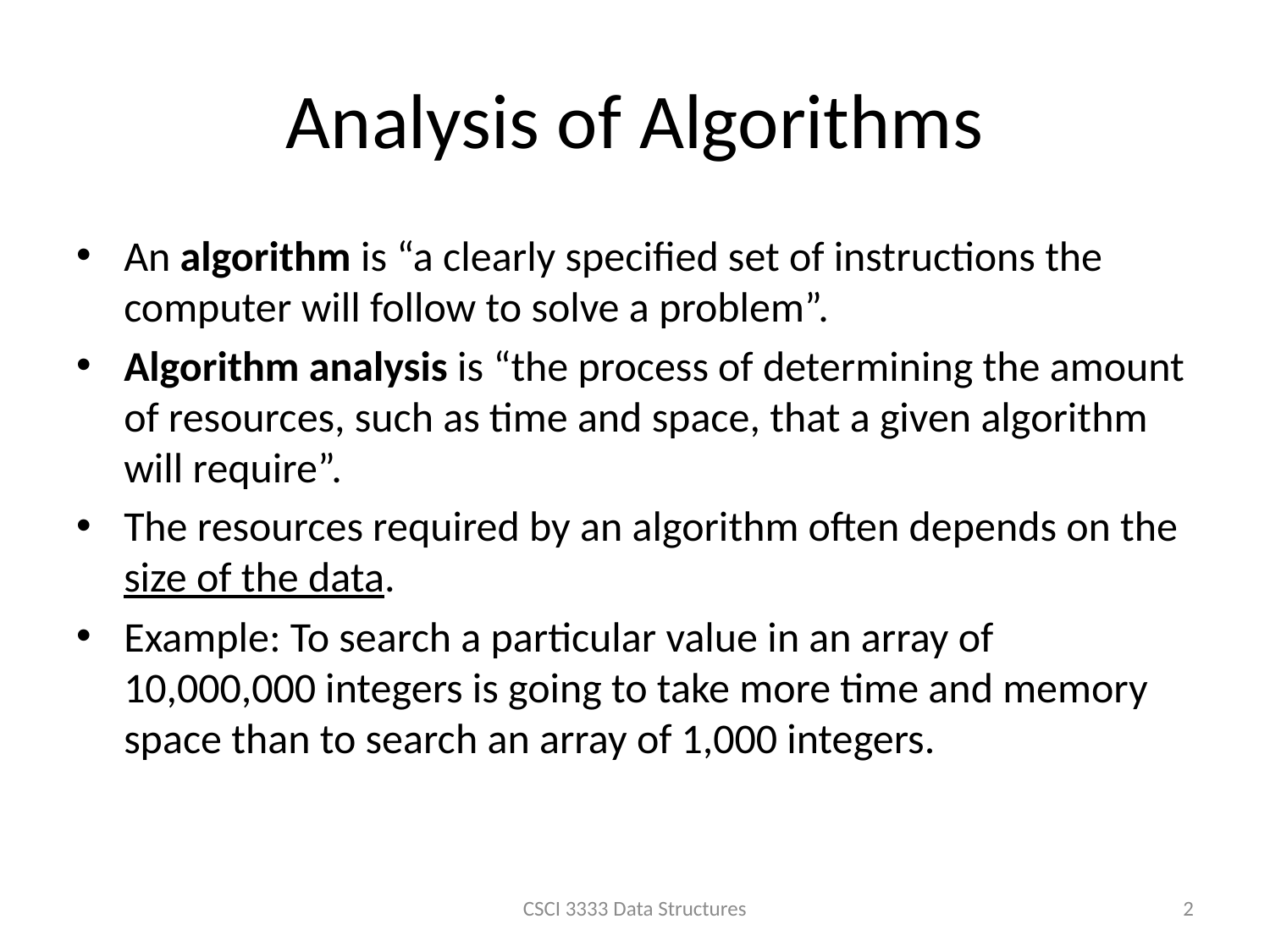

# Analysis of Algorithms
An algorithm is “a clearly specified set of instructions the computer will follow to solve a problem”.
Algorithm analysis is “the process of determining the amount of resources, such as time and space, that a given algorithm will require”.
The resources required by an algorithm often depends on the size of the data.
Example: To search a particular value in an array of 10,000,000 integers is going to take more time and memory space than to search an array of 1,000 integers.

CSCI 3333 Data Structures
2